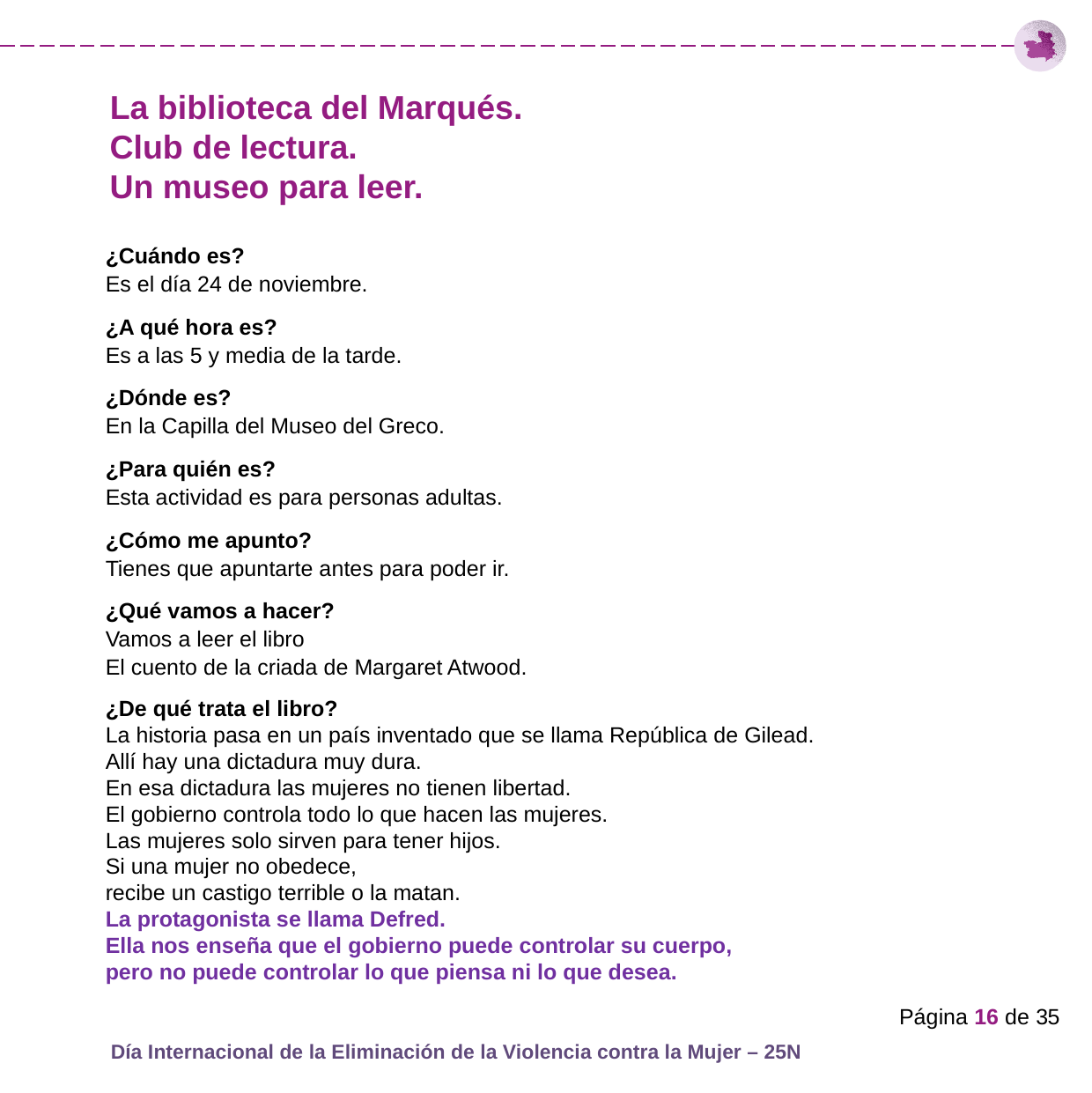

# La biblioteca del Marqués. Club de lectura. Un museo para leer.
¿Cuándo es?
Es el día 24 de noviembre.
¿A qué hora es?
Es a las 5 y media de la tarde.
¿Dónde es?
En la Capilla del Museo del Greco.
¿Para quién es?
Esta actividad es para personas adultas.
¿Cómo me apunto?
Tienes que apuntarte antes para poder ir.
¿Qué vamos a hacer?
Vamos a leer el libro
El cuento de la criada de Margaret Atwood.
¿De qué trata el libro?
La historia pasa en un país inventado que se llama República de Gilead.
Allí hay una dictadura muy dura.
En esa dictadura las mujeres no tienen libertad.
El gobierno controla todo lo que hacen las mujeres.
Las mujeres solo sirven para tener hijos.
Si una mujer no obedece,
recibe un castigo terrible o la matan.
La protagonista se llama Defred.
Ella nos enseña que el gobierno puede controlar su cuerpo,
pero no puede controlar lo que piensa ni lo que desea.
Página 16 de 35
Día Internacional de la Eliminación de la Violencia contra la Mujer – 25N